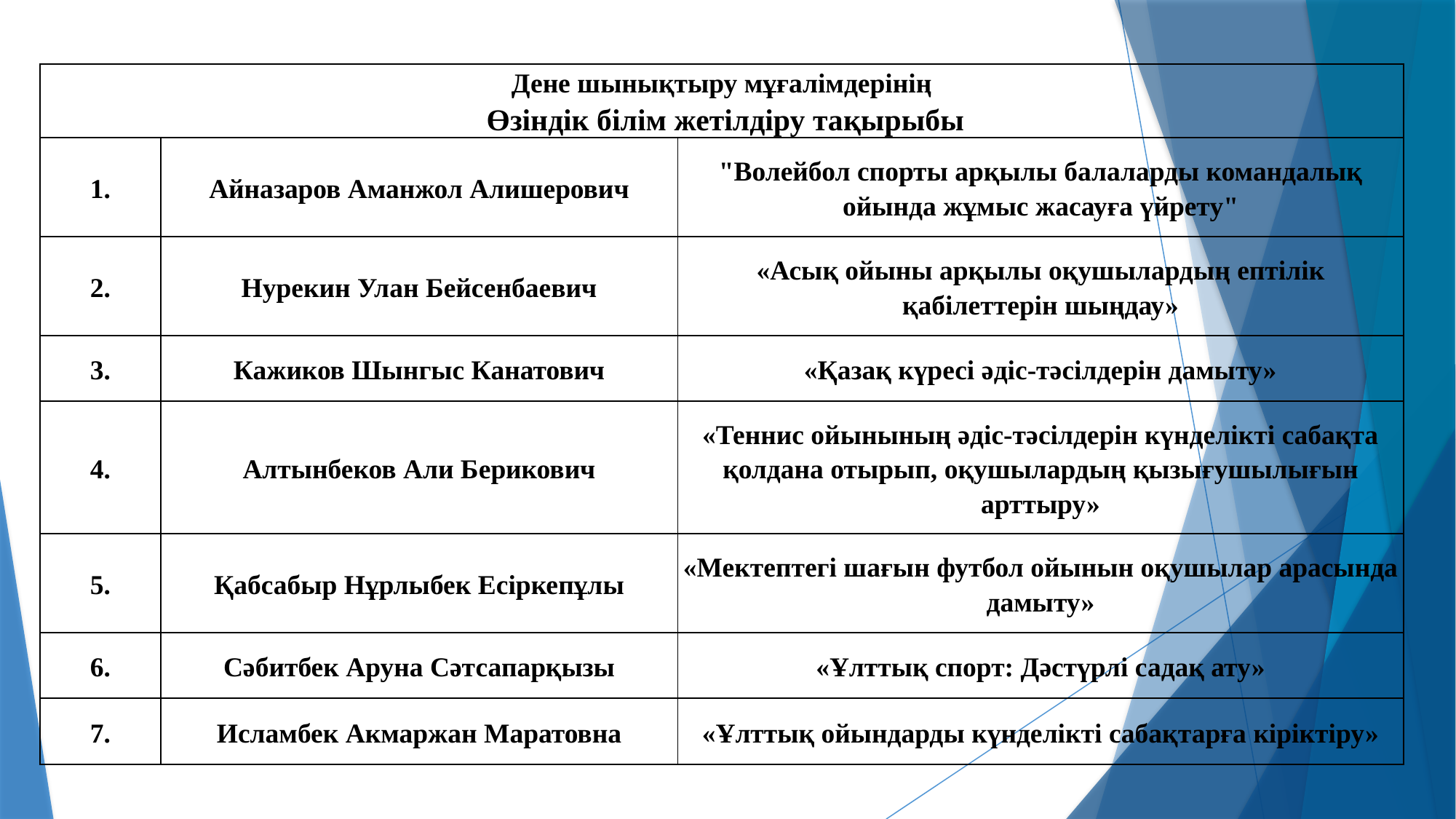

| Дене шынықтыру мұғалімдерінің Өзіндік білім жетілдіру тақырыбы |  |  |
| --- | --- | --- |
| 1. | Айназаров Аманжол Алишерович | "Волейбол спорты арқылы балаларды командалық ойында жұмыс жасауға үйрету" |
| 2. | Нурекин Улан Бейсенбаевич | «Асық ойыны арқылы оқушылардың ептілік қабілеттерін шыңдау» |
| 3. | Кажиков Шынгыс Канатович | «Қазақ күресі әдіс-тәсілдерін дамыту» |
| 4. | Алтынбеков Али Берикович | «Теннис ойынының әдіс-тәсілдерін күнделікті сабақта қолдана отырып, оқушылардың қызығушылығын арттыру» |
| 5. | Қабсабыр Нұрлыбек Есіркепұлы | «Мектептегі шағын футбол ойынын оқушылар арасында дамыту» |
| 6. | Сәбитбек Аруна Сәтсапарқызы | «Ұлттық спорт: Дәстүрлі садақ ату» |
| 7. | Исламбек Акмаржан Маратовна | «Ұлттық ойындарды күнделікті сабақтарға кіріктіру» |